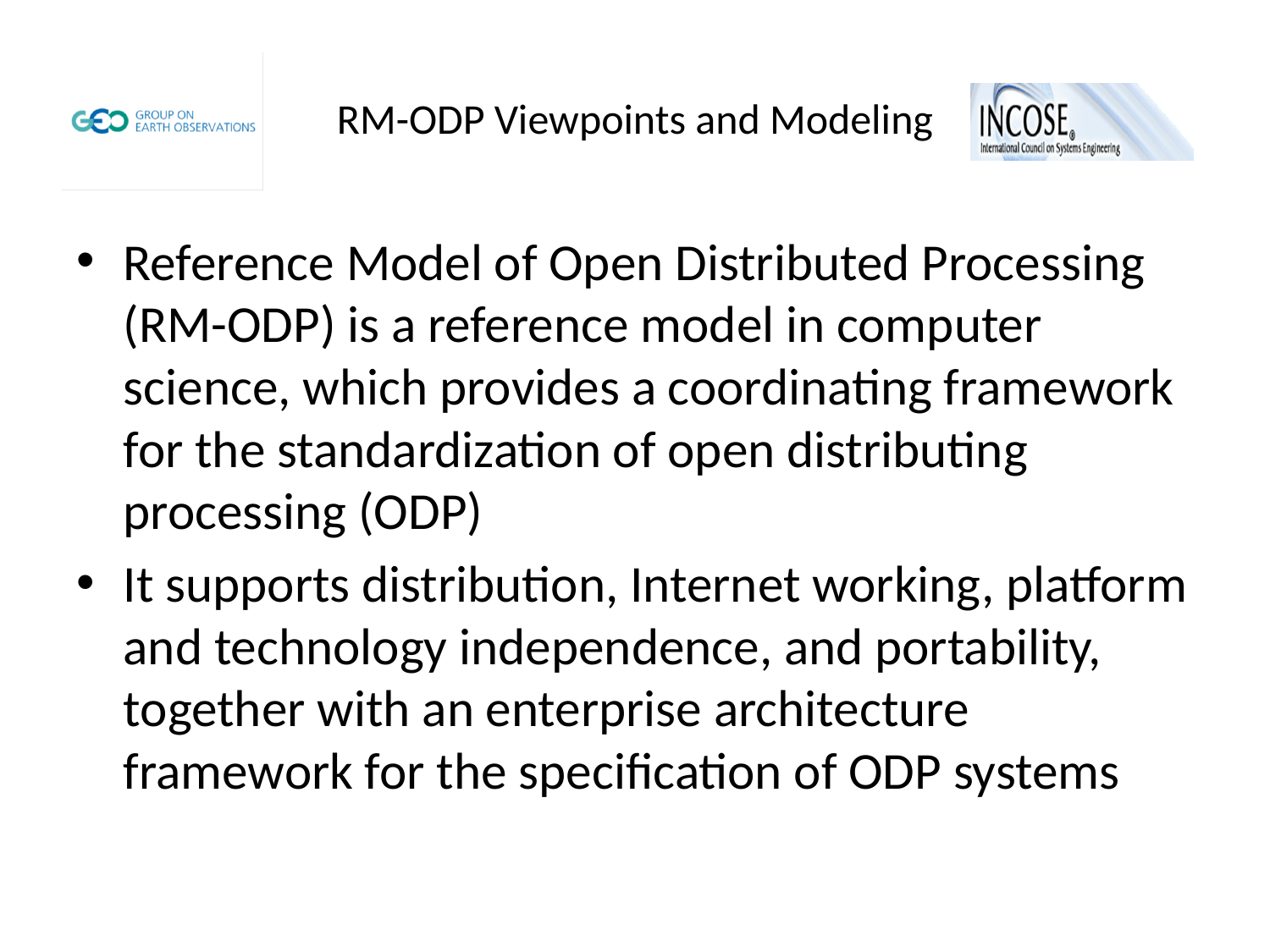

# RM-ODP Viewpoints and Modeling
Reference Model of Open Distributed Processing (RM-ODP) is a reference model in computer science, which provides a coordinating framework for the standardization of open distributing processing (ODP)
It supports distribution, Internet working, platform and technology independence, and portability, together with an enterprise architecture framework for the specification of ODP systems